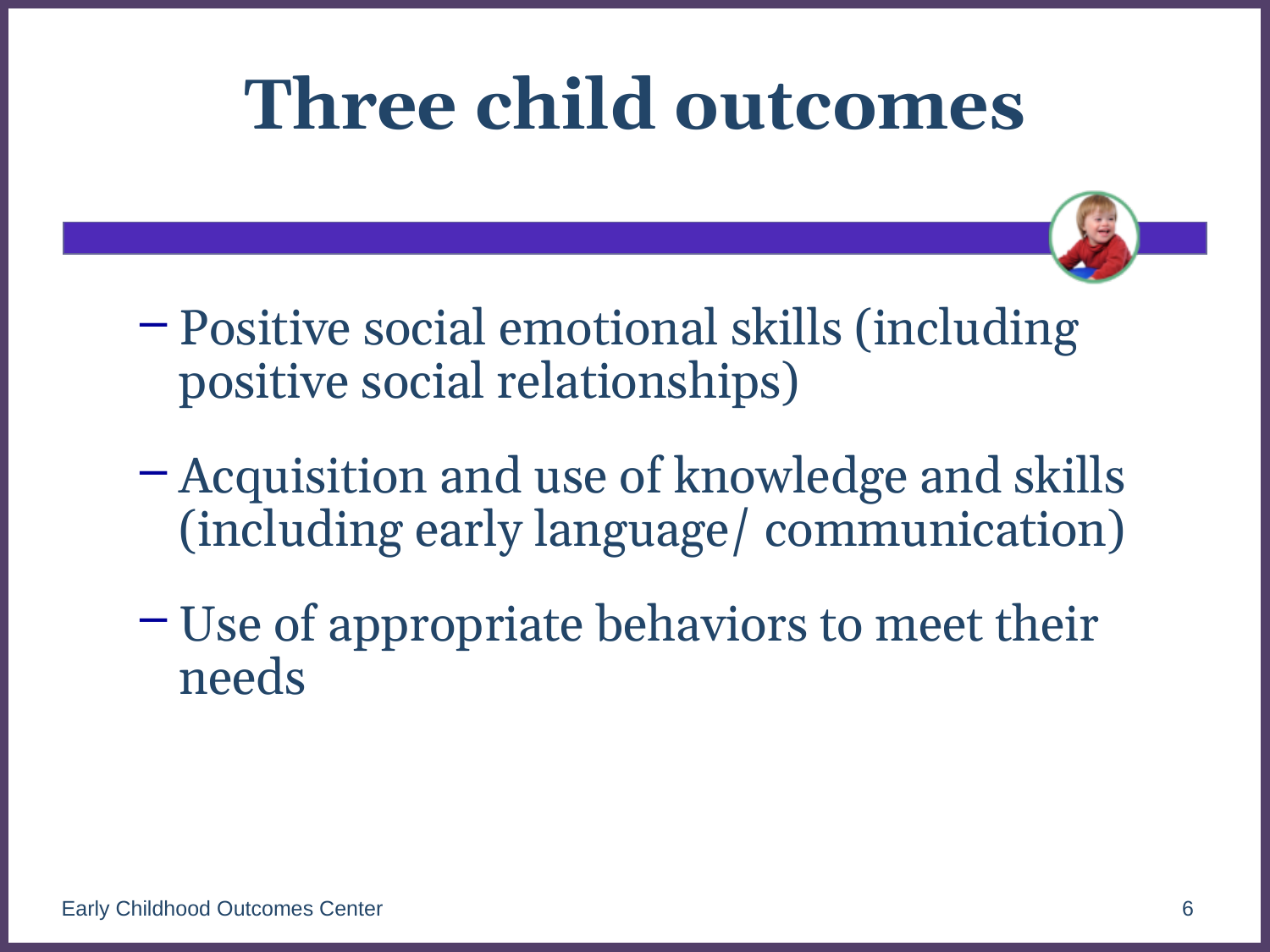

# Three child outcomes
Positive social emotional skills (including positive social relationships)

Acquisition and use of knowledge and skills (including early language/ communication)

Use of appropriate behaviors to meet their needs

Early Childhood Outcomes Center
6